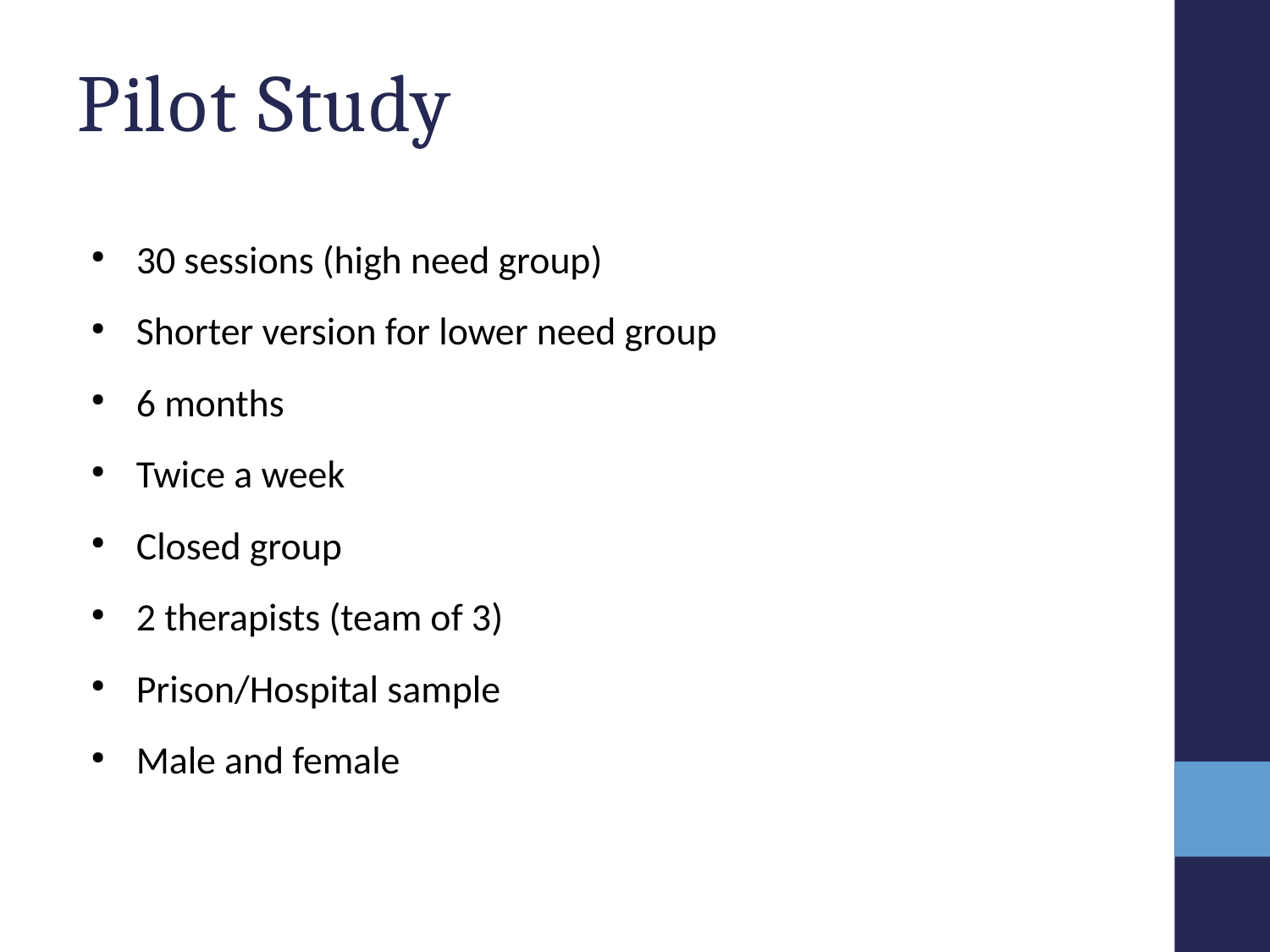

# Pilot Study
30 sessions (high need group)
Shorter version for lower need group
6 months
Twice a week
Closed group
2 therapists (team of 3)
Prison/Hospital sample
Male and female